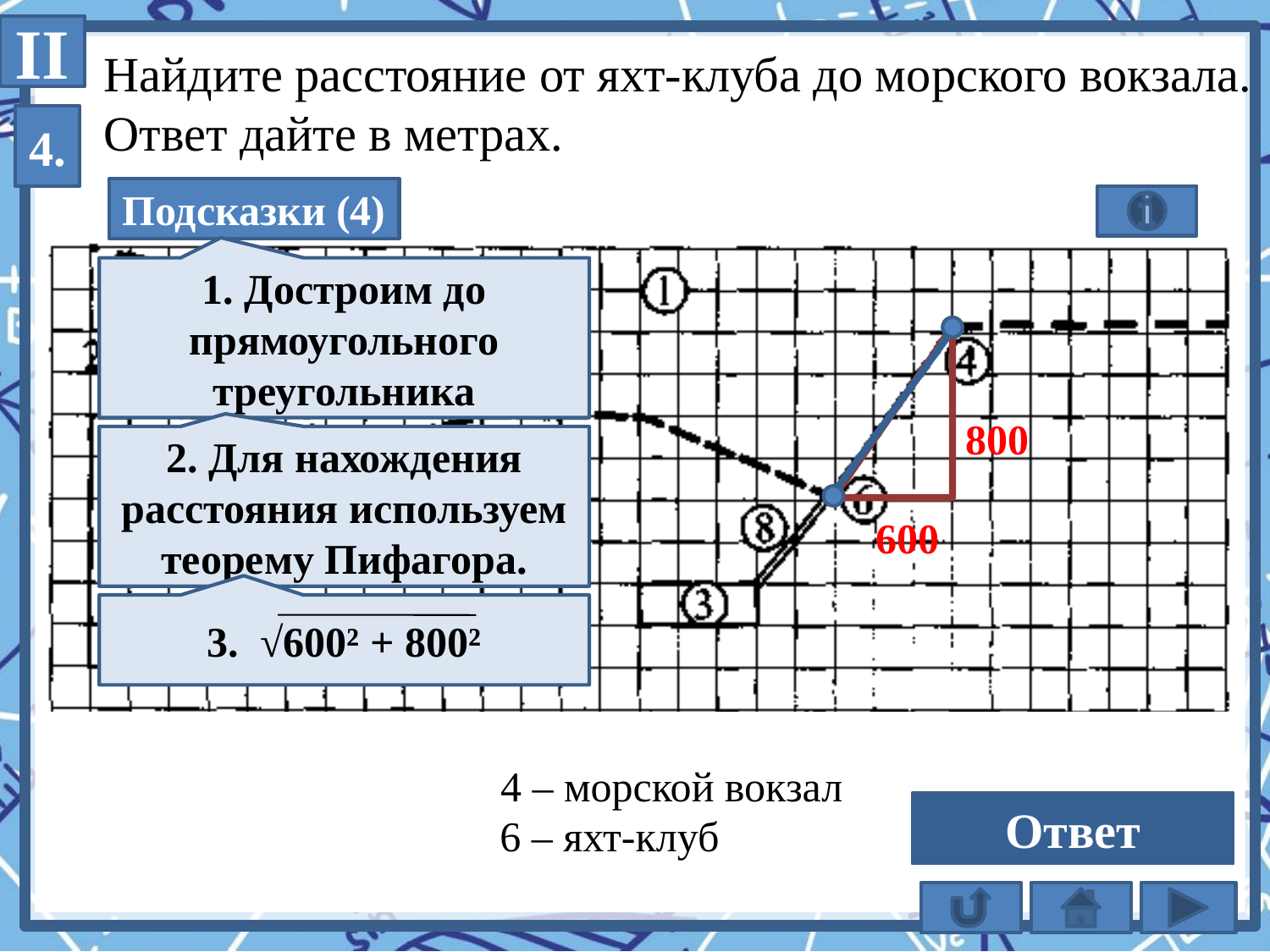

II
Найдите расстояние от яхт-клуба до морского вокзала.
Ответ дайте в метрах.
4.
Подсказки (4)

1. Достроим до прямоугольного треугольника

800
2. Для нахождения расстояния используем теорему Пифагора.

600
3.  √600² + 800²
4 – морской вокзал
1000
Ответ

6 – яхт-клуб